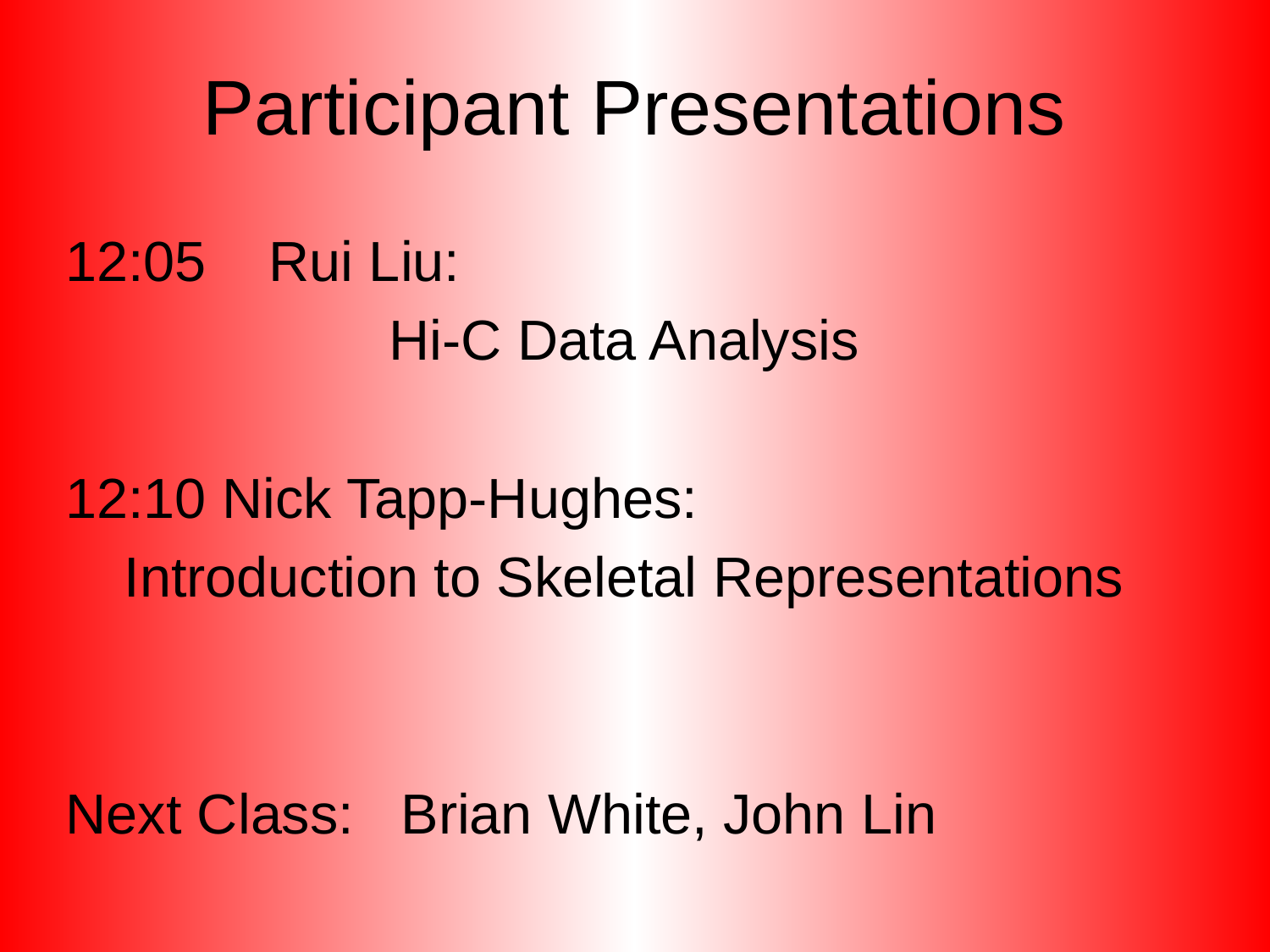

# Participant Presentations

12:05    Rui Liu:
Hi-C Data Analysis

12:10 Nick Tapp-Hughes:
Introduction to Skeletal Representations

Next Class:   Brian White, John Lin